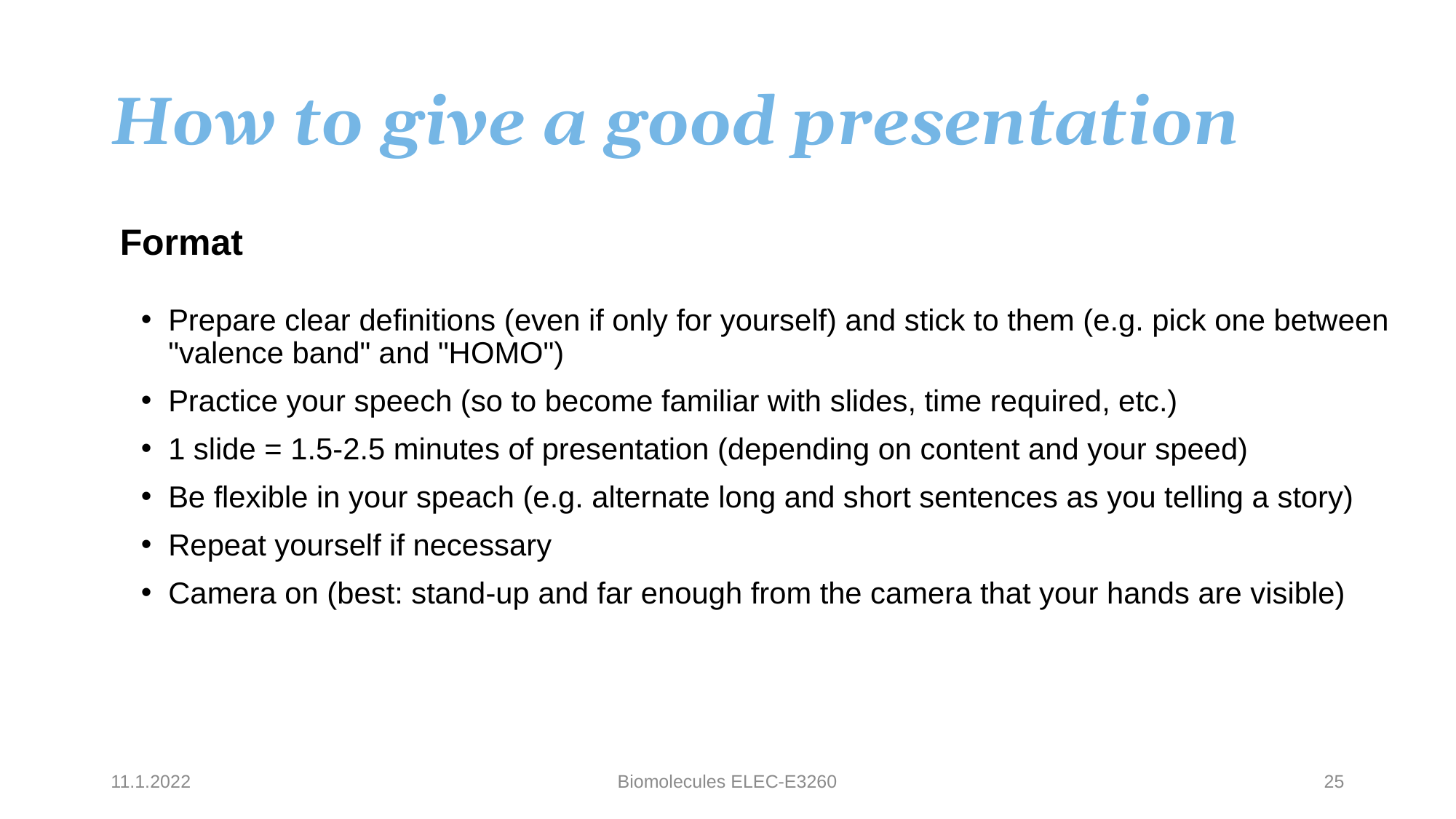

# How to give a good presentation
Format
Prepare clear definitions (even if only for yourself) and stick to them (e.g. pick one between "valence band" and "HOMO")
Practice your speech (so to become familiar with slides, time required, etc.)
1 slide = 1.5-2.5 minutes of presentation (depending on content and your speed)
Be flexible in your speach (e.g. alternate long and short sentences as you telling a story)
Repeat yourself if necessary
Camera on (best: stand-up and far enough from the camera that your hands are visible)
11.1.2022
Biomolecules ELEC-E3260
25